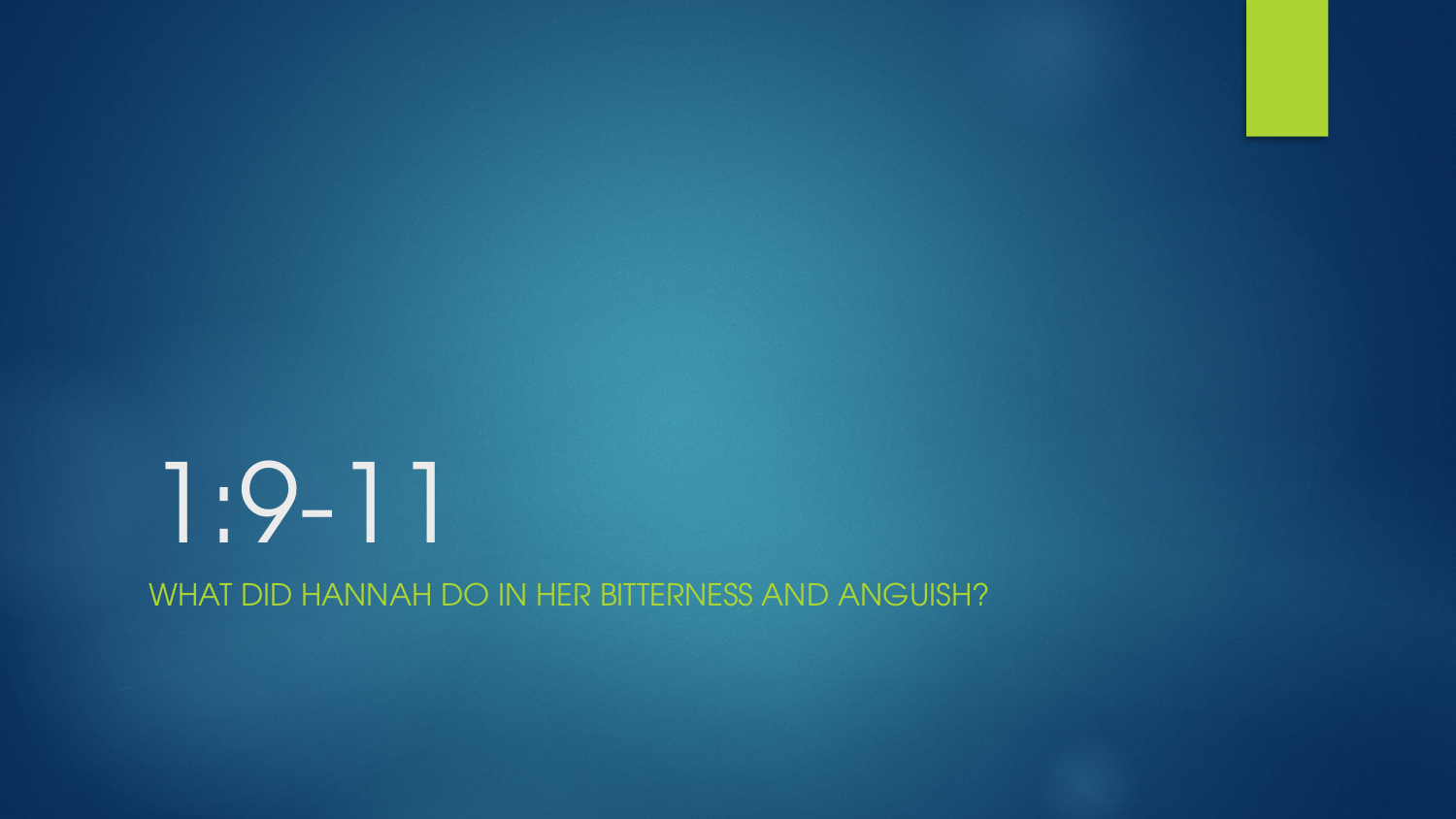

# 1:9-11
What did Hannah Do in her bitterness and Anguish?